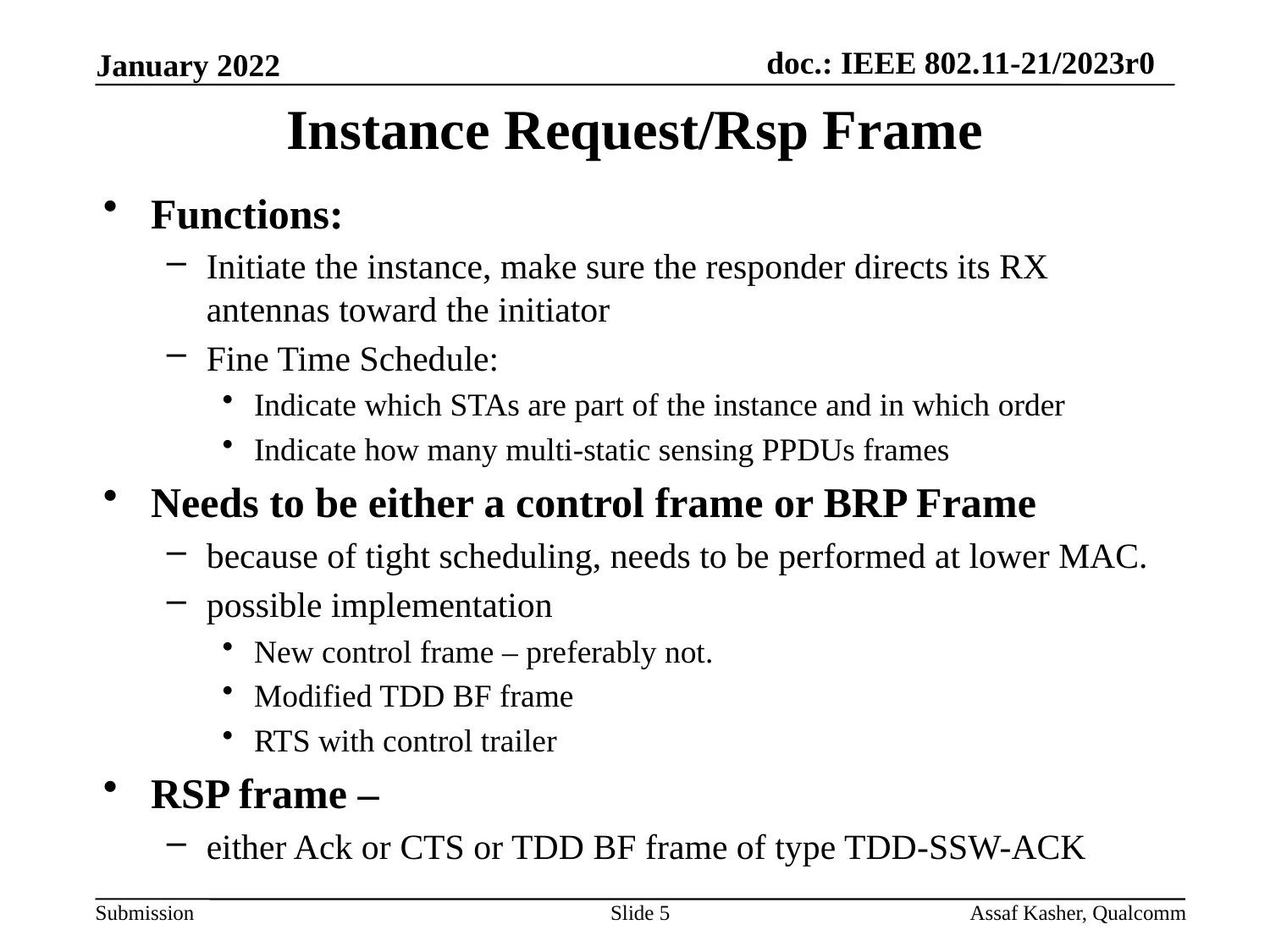

# Instance Request/Rsp Frame
Functions:
Initiate the instance, make sure the responder directs its RX antennas toward the initiator
Fine Time Schedule:
Indicate which STAs are part of the instance and in which order
Indicate how many multi-static sensing PPDUs frames
Needs to be either a control frame or BRP Frame
because of tight scheduling, needs to be performed at lower MAC.
possible implementation
New control frame – preferably not.
Modified TDD BF frame
RTS with control trailer
RSP frame –
either Ack or CTS or TDD BF frame of type TDD-SSW-ACK
Slide 5
Assaf Kasher, Qualcomm